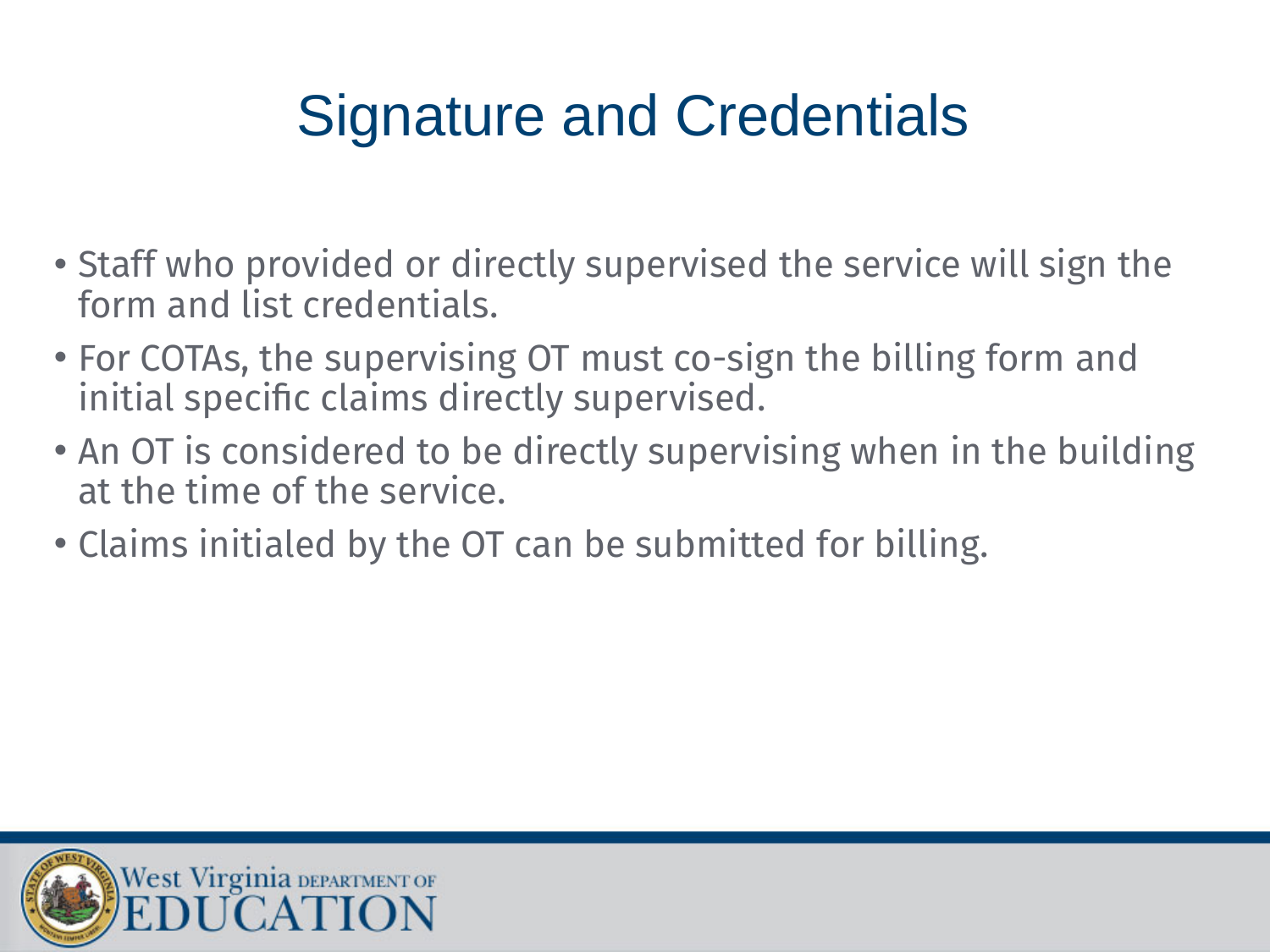

# Signature and Credentials
Staff who provided or directly supervised the service will sign the form and list credentials.
For COTAs, the supervising OT must co-sign the billing form and initial specific claims directly supervised.
An OT is considered to be directly supervising when in the building at the time of the service.
Claims initialed by the OT can be submitted for billing.